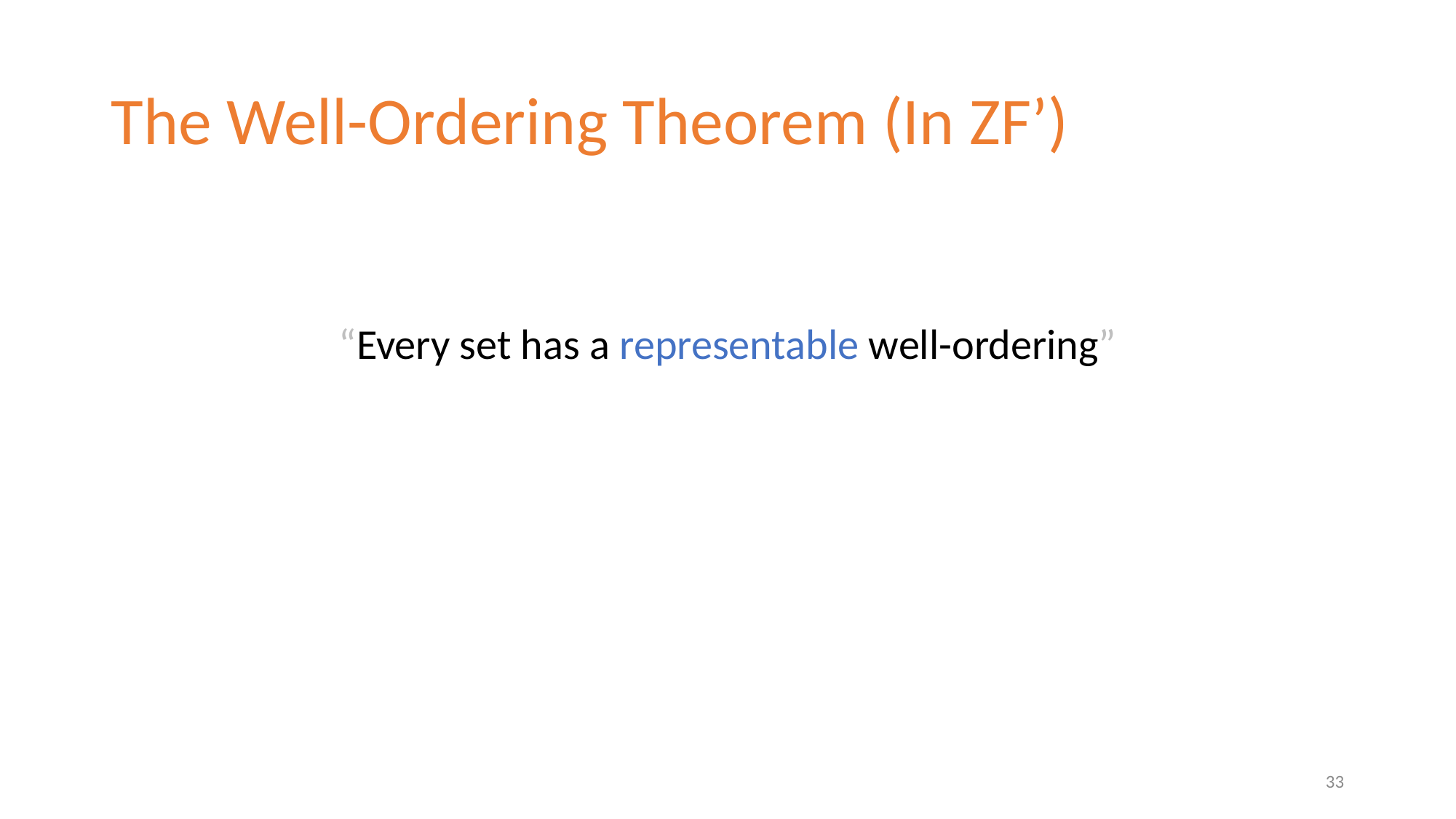

# The Well-Ordering Theorem (In ZF’)
“Every set has a representable well-ordering”
33